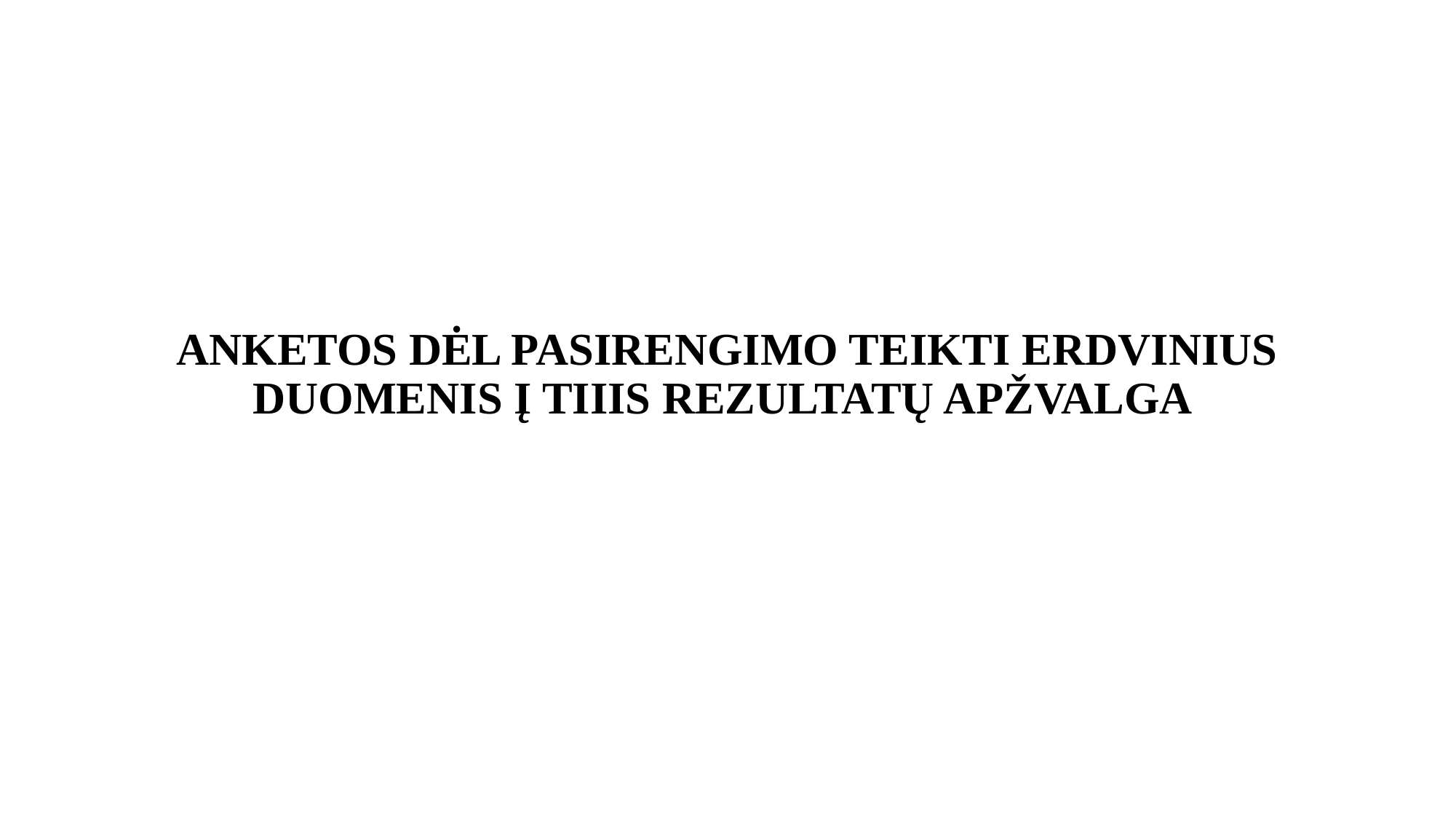

# ANKETOS DĖL PASIRENGIMO TEIKTI ERDVINIUS DUOMENIS Į TIIIS REZULTATŲ APŽVALGA